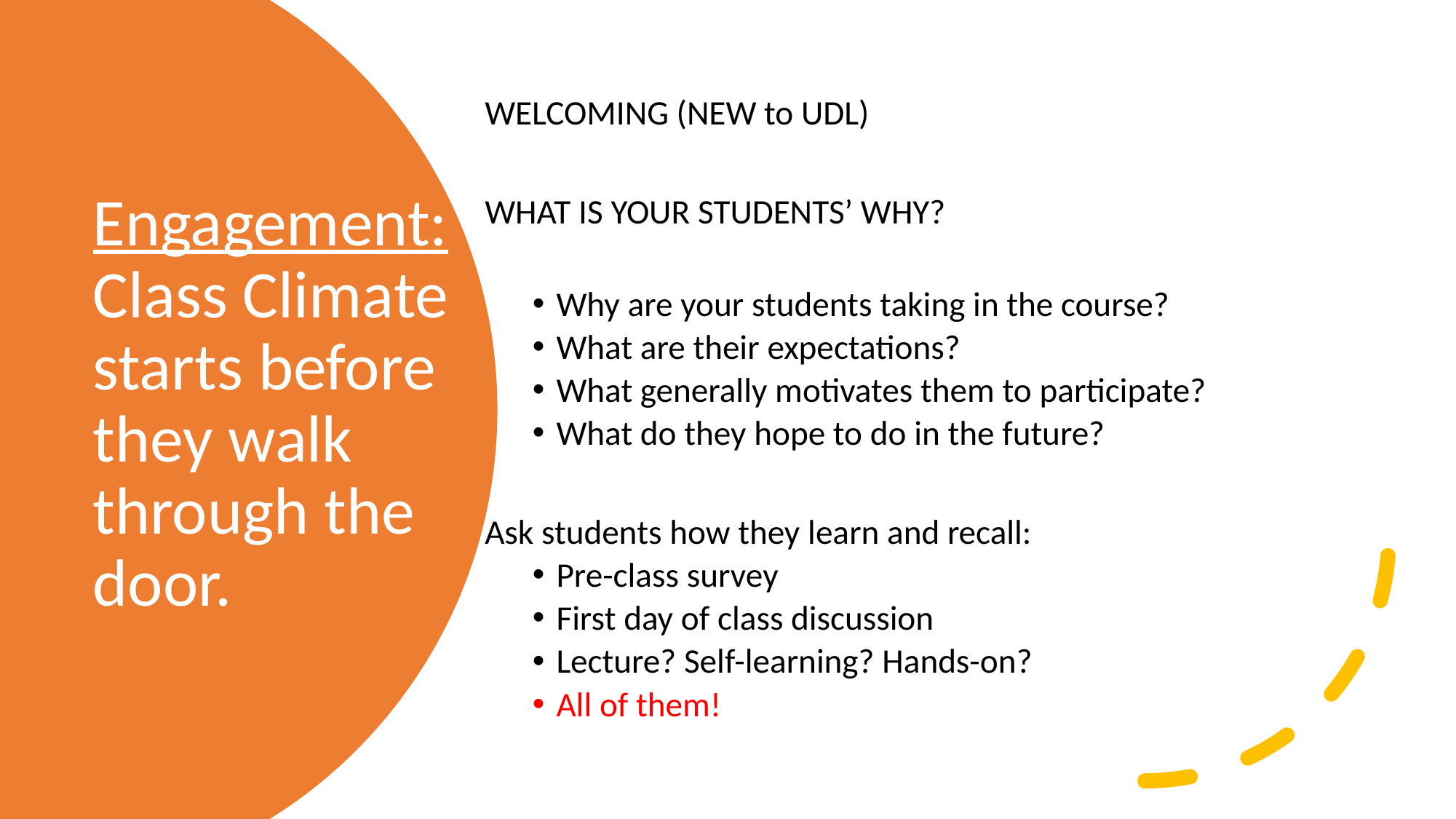

WELCOMING (NEW to UDL)

WHAT IS YOUR STUDENTS’ WHY?

Why are your students taking in the course?
What are their expectations?
What generally motivates them to participate?
What do they hope to do in the future?

Ask students how they learn and recall:
Pre-class survey
First day of class discussion
Lecture? Self-learning? Hands-on?
All of them!

# Engagement: Class Climate starts before they walk through the door.